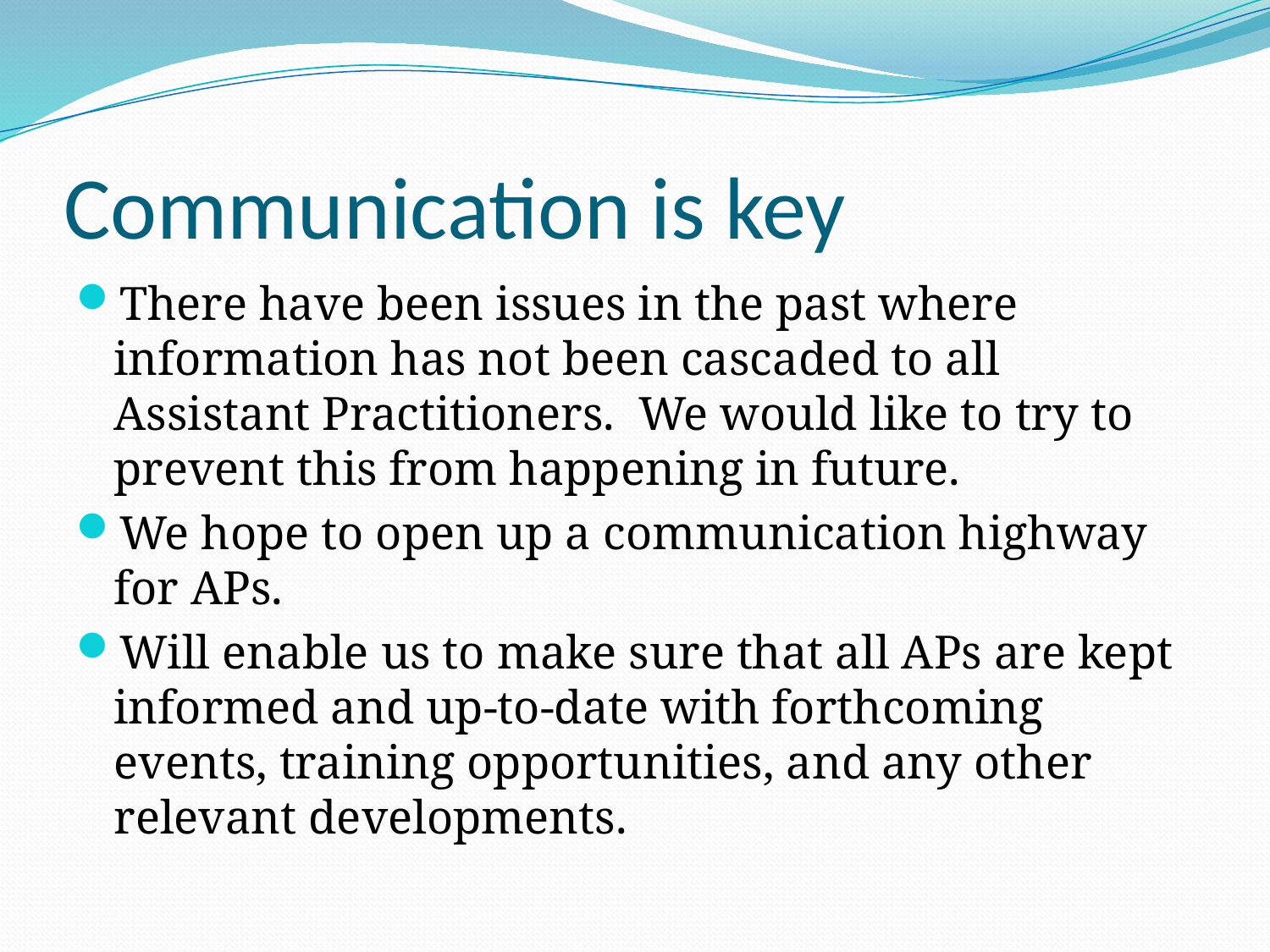

# Communication is key
There have been issues in the past where information has not been cascaded to all Assistant Practitioners.  We would like to try to prevent this from happening in future.
We hope to open up a communication highway for APs.
Will enable us to make sure that all APs are kept informed and up-to-date with forthcoming events, training opportunities, and any other relevant developments.